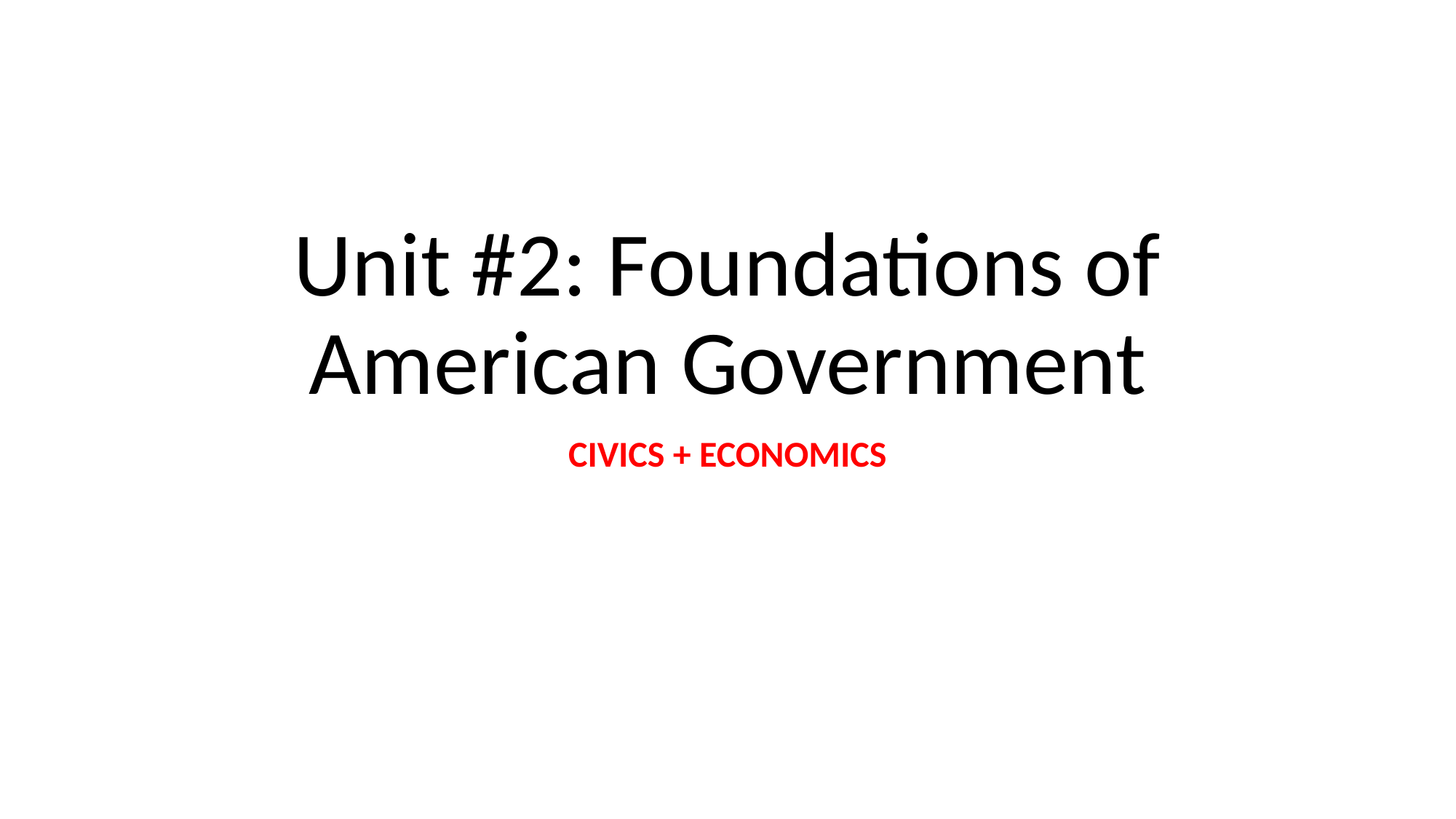

# Unit #2: Foundations of American Government
CIVICS + ECONOMICS